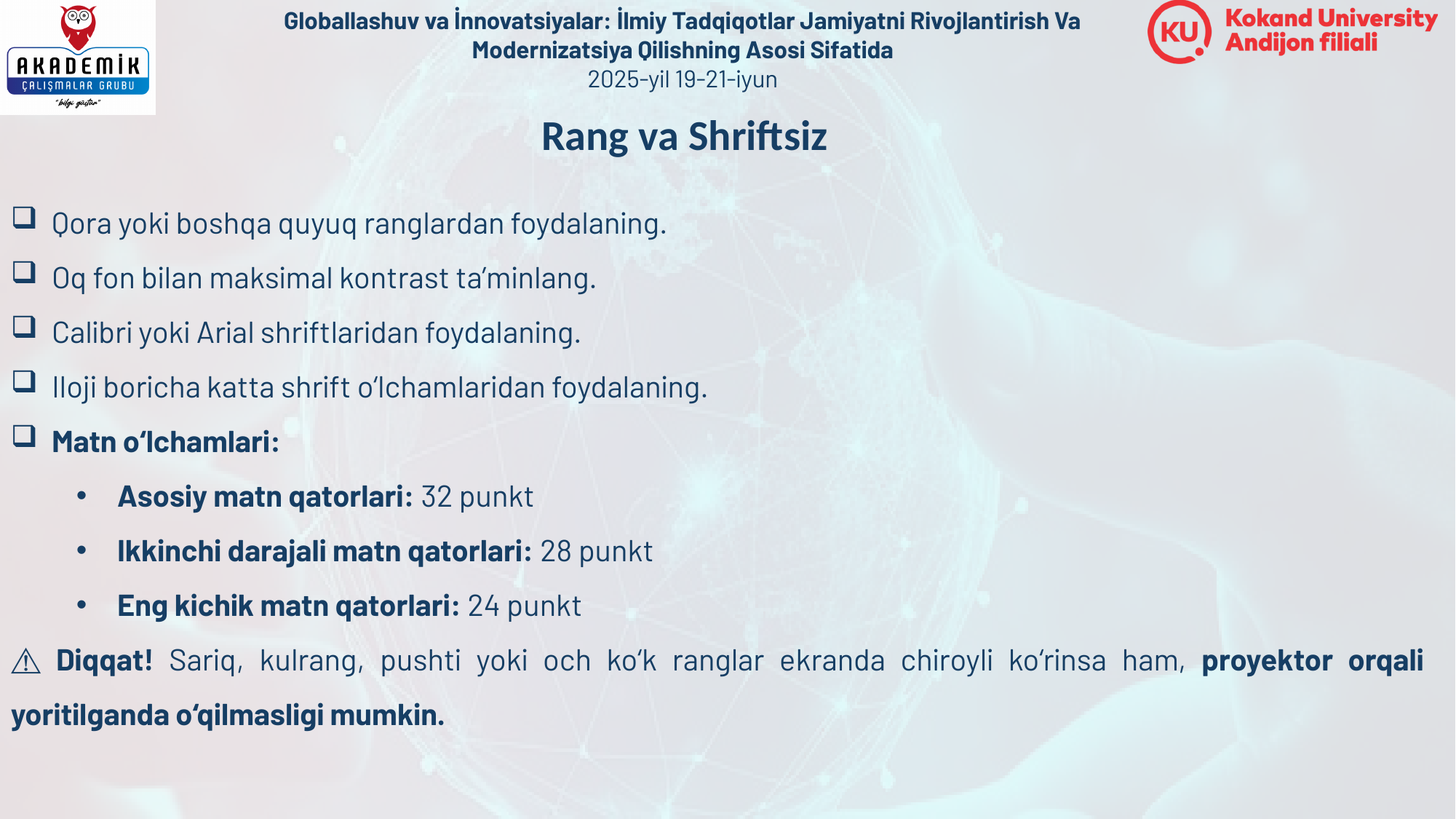

Rang va Shriftsiz
Qora yoki boshqa quyuq ranglardan foydalaning.
Oq fon bilan maksimal kontrast ta’minlang.
Calibri yoki Arial shriftlaridan foydalaning.
Iloji boricha katta shrift o‘lchamlaridan foydalaning.
Matn o‘lchamlari:
Asosiy matn qatorlari: 32 punkt
Ikkinchi darajali matn qatorlari: 28 punkt
Eng kichik matn qatorlari: 24 punkt
⚠️ Diqqat! Sariq, kulrang, pushti yoki och ko‘k ranglar ekranda chiroyli ko‘rinsa ham, proyektor orqali yoritilganda o‘qilmasligi mumkin.